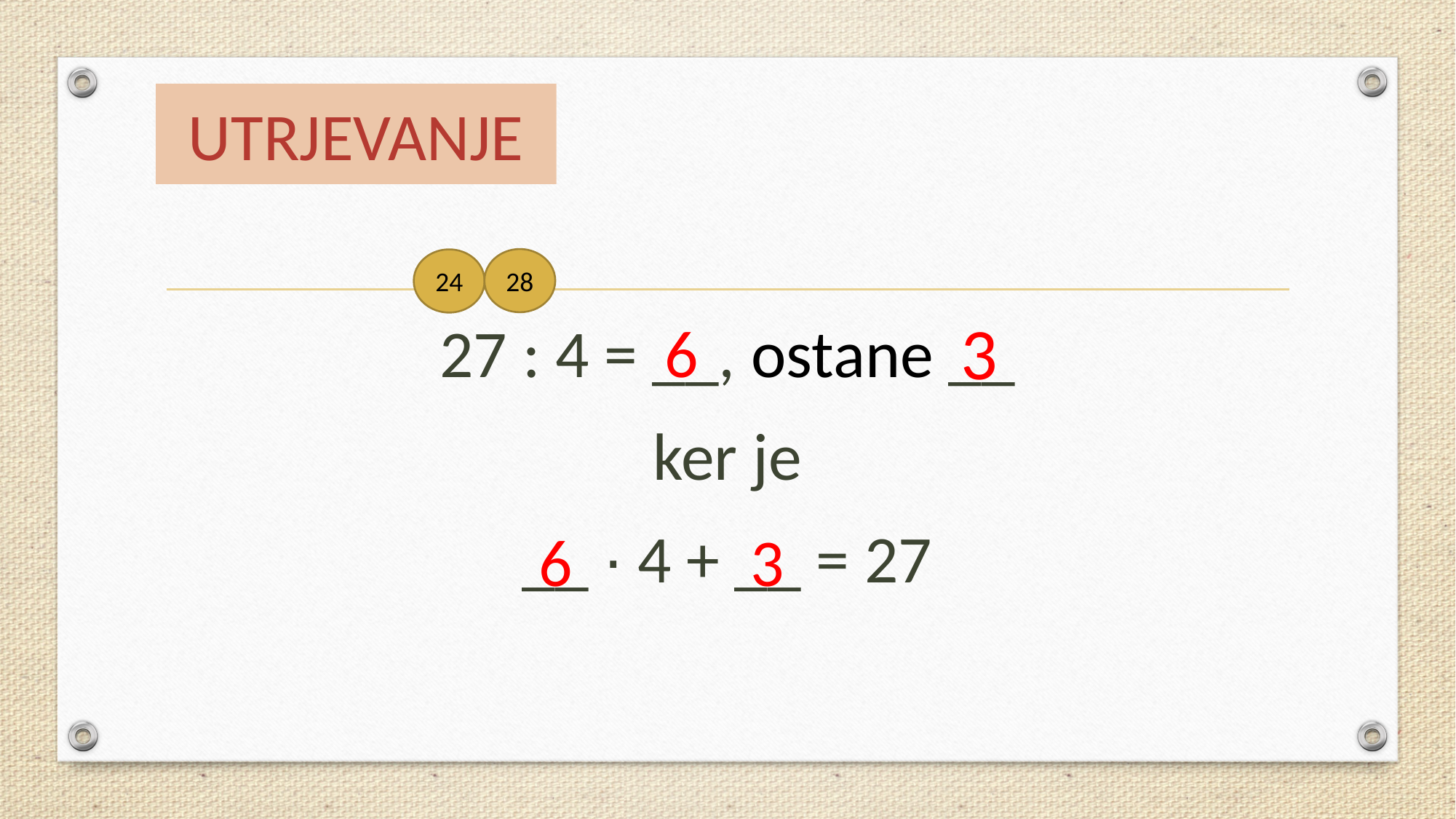

# UTRJEVANJE
28
24
3
27 : 4 = __, ostane __
ker je
__ ∙ 4 + __ = 27
6
3
6